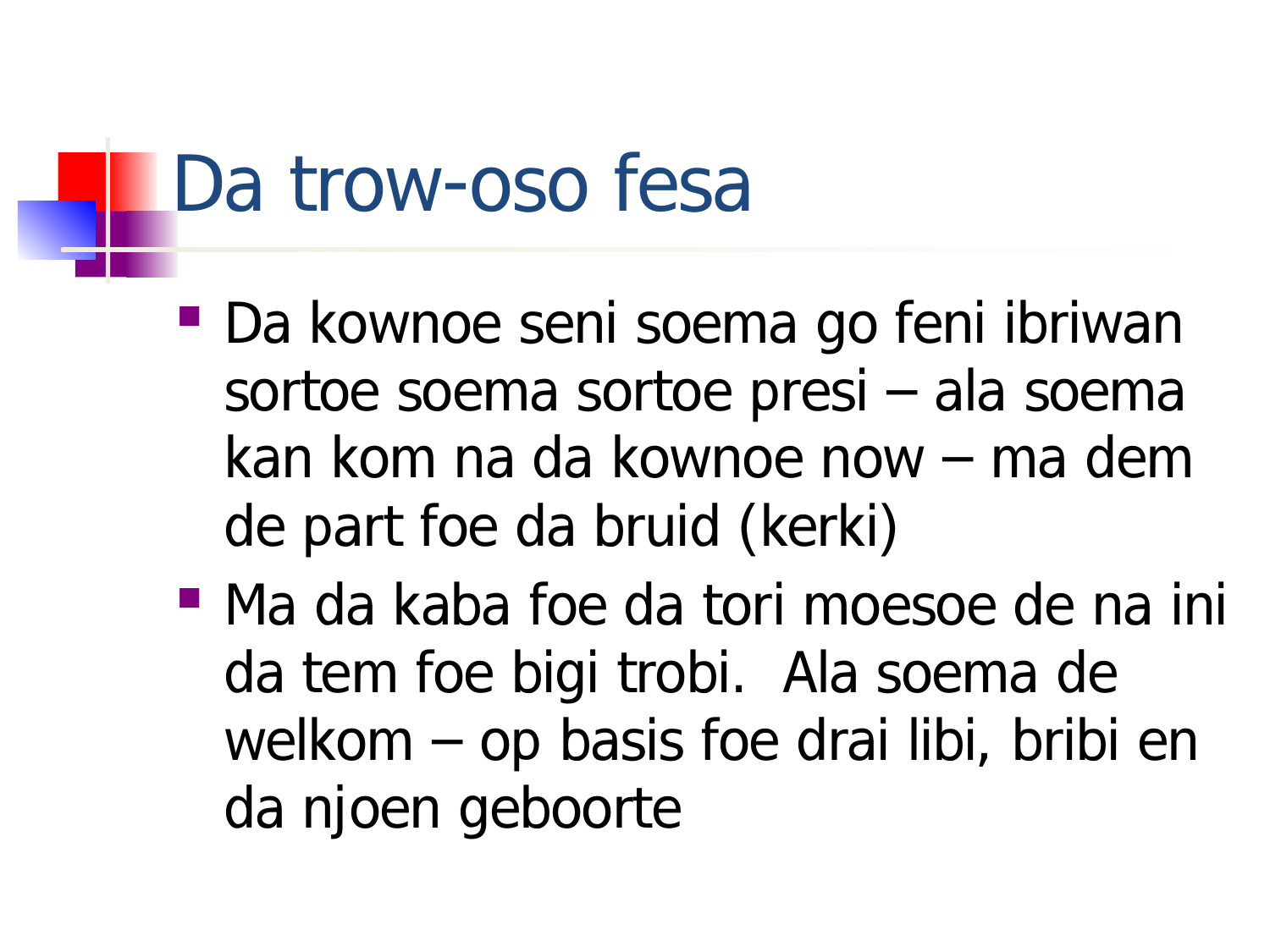

# Da trow-oso fesa
Da kownoe seni soema go feni ibriwan sortoe soema sortoe presi – ala soema kan kom na da kownoe now – ma dem de part foe da bruid (kerki)
Ma da kaba foe da tori moesoe de na ini da tem foe bigi trobi.  Ala soema de welkom – op basis foe drai libi, bribi en da njoen geboorte